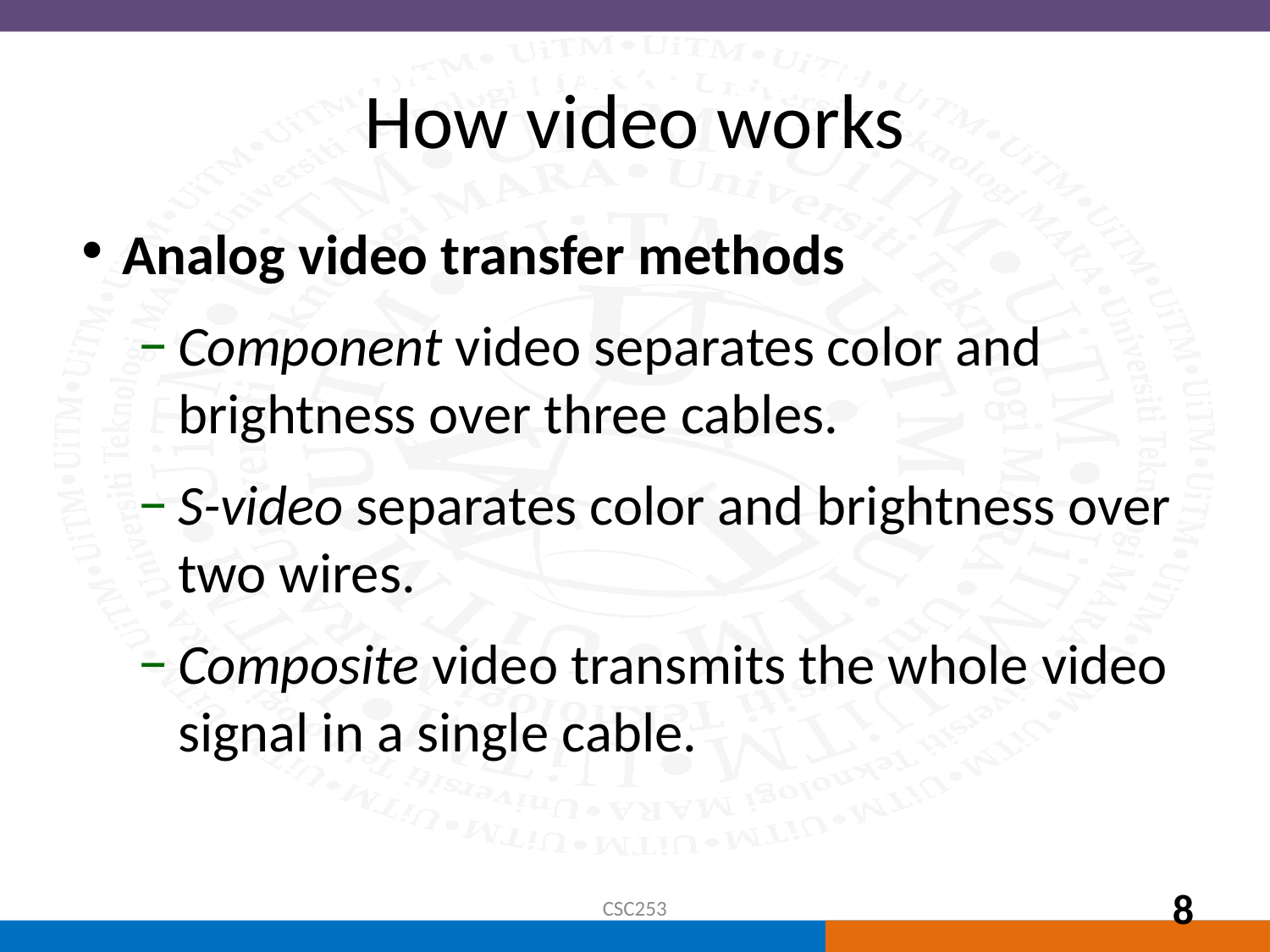

How Video Works (continued)
# How video works
Analog video transfer methods
Component video separates color and brightness over three cables.
S-video separates color and brightness over
two wires.
Composite video transmits the whole video signal in a single cable.
CSC253
8